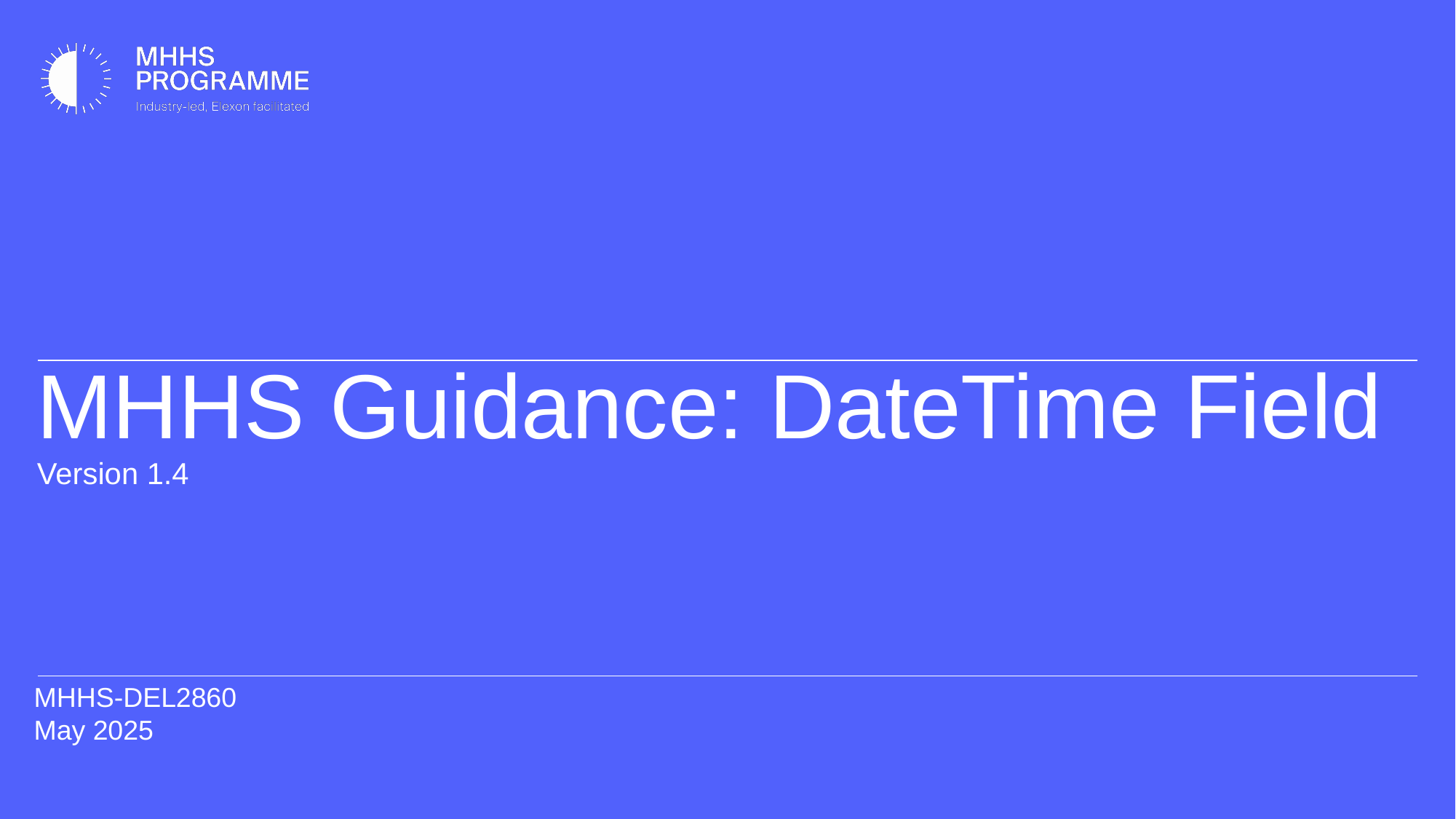

# MHHS Guidance: DateTime Field Version 1.4
MHHS-DEL2860 ​
May 2025